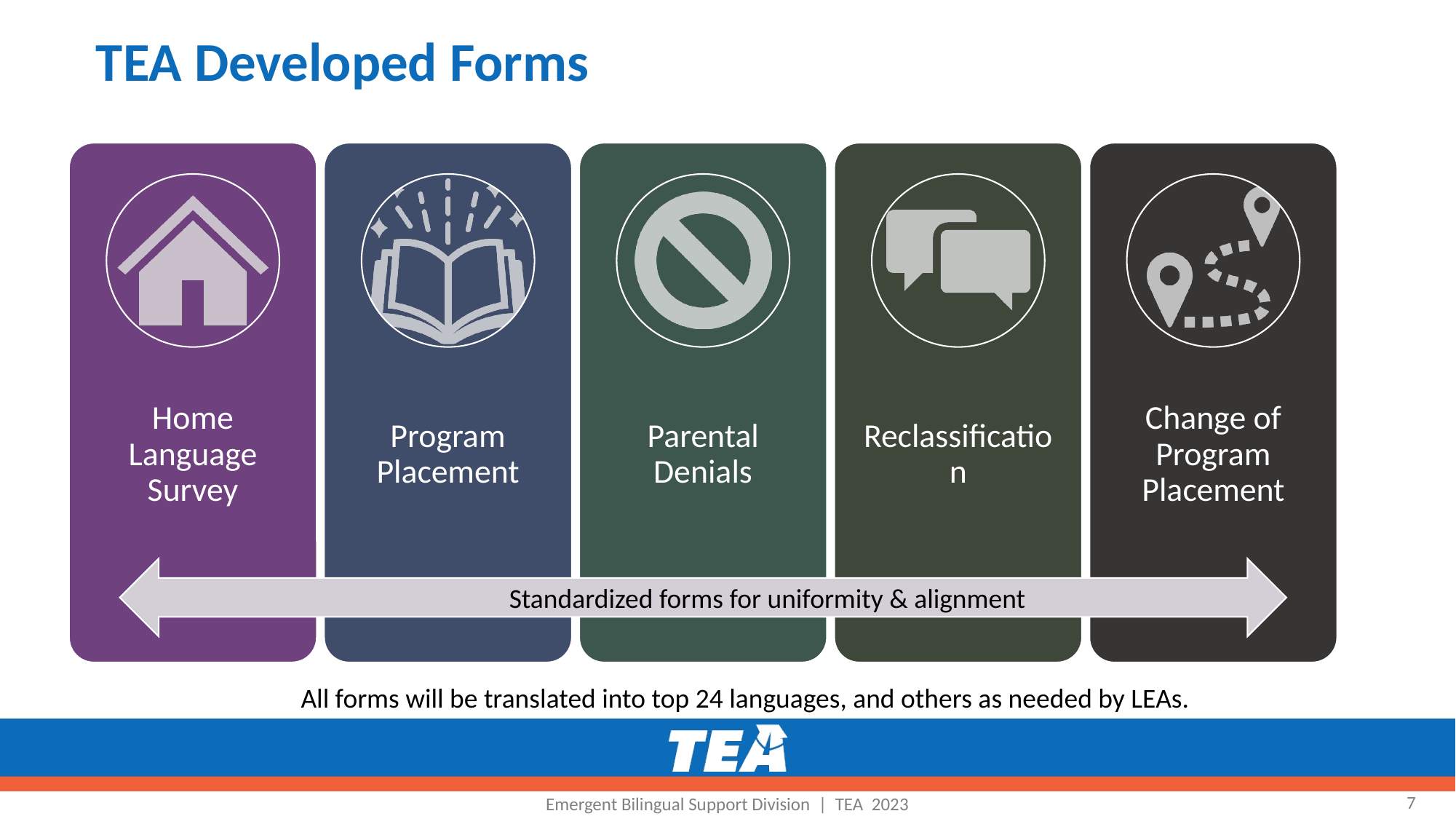

# TEA Developed Forms
Home Language Survey
Program Placement
Parental Denials
Reclassification
Change of Program Placement
Standardized forms for uniformity & alignment
All forms will be translated into top 24 languages, and others as needed by LEAs.
7
Emergent Bilingual Support Division  |  TEA  2023